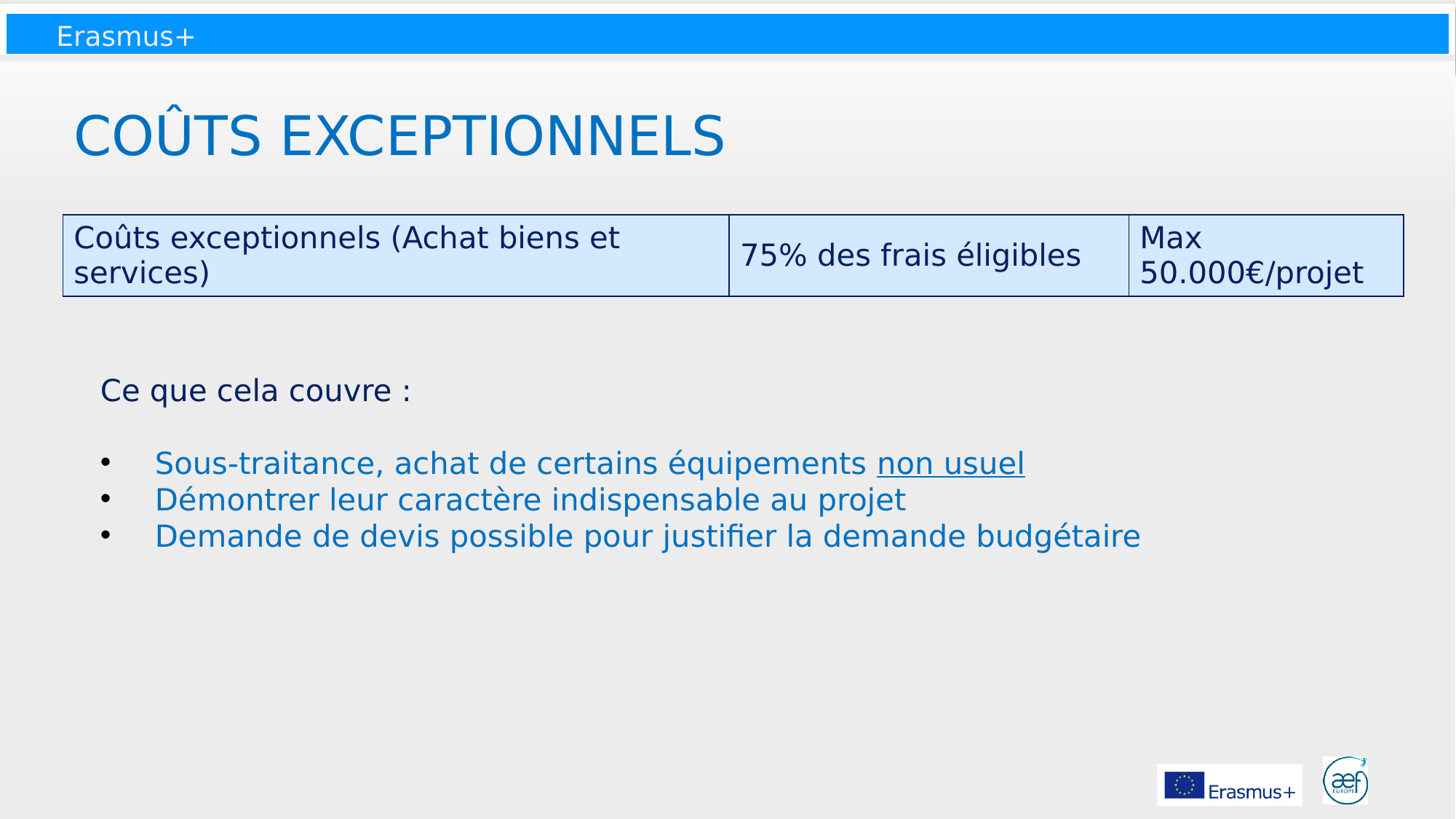

# Coûts exceptionnels
| Coûts exceptionnels (Achat biens et services) | 75% des frais éligibles | Max 50.000€/projet |
| --- | --- | --- |
Ce que cela couvre :

Sous-traitance, achat de certains équipements non usuel
Démontrer leur caractère indispensable au projet
Demande de devis possible pour justifier la demande budgétaire